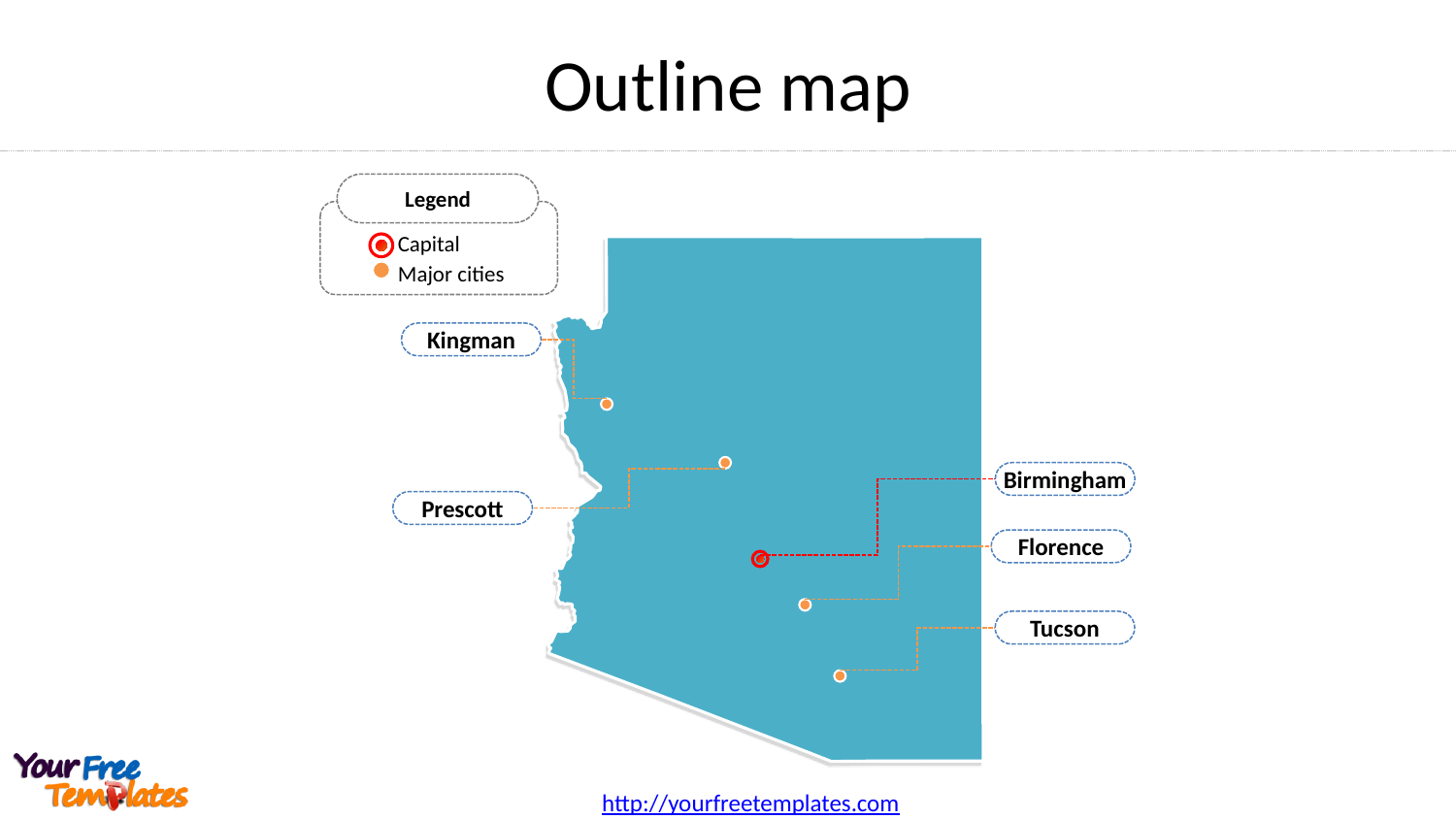

Outline map
Legend

Capital

Major cities

Kingman

Birmingham
Prescott
Florence

Tucson